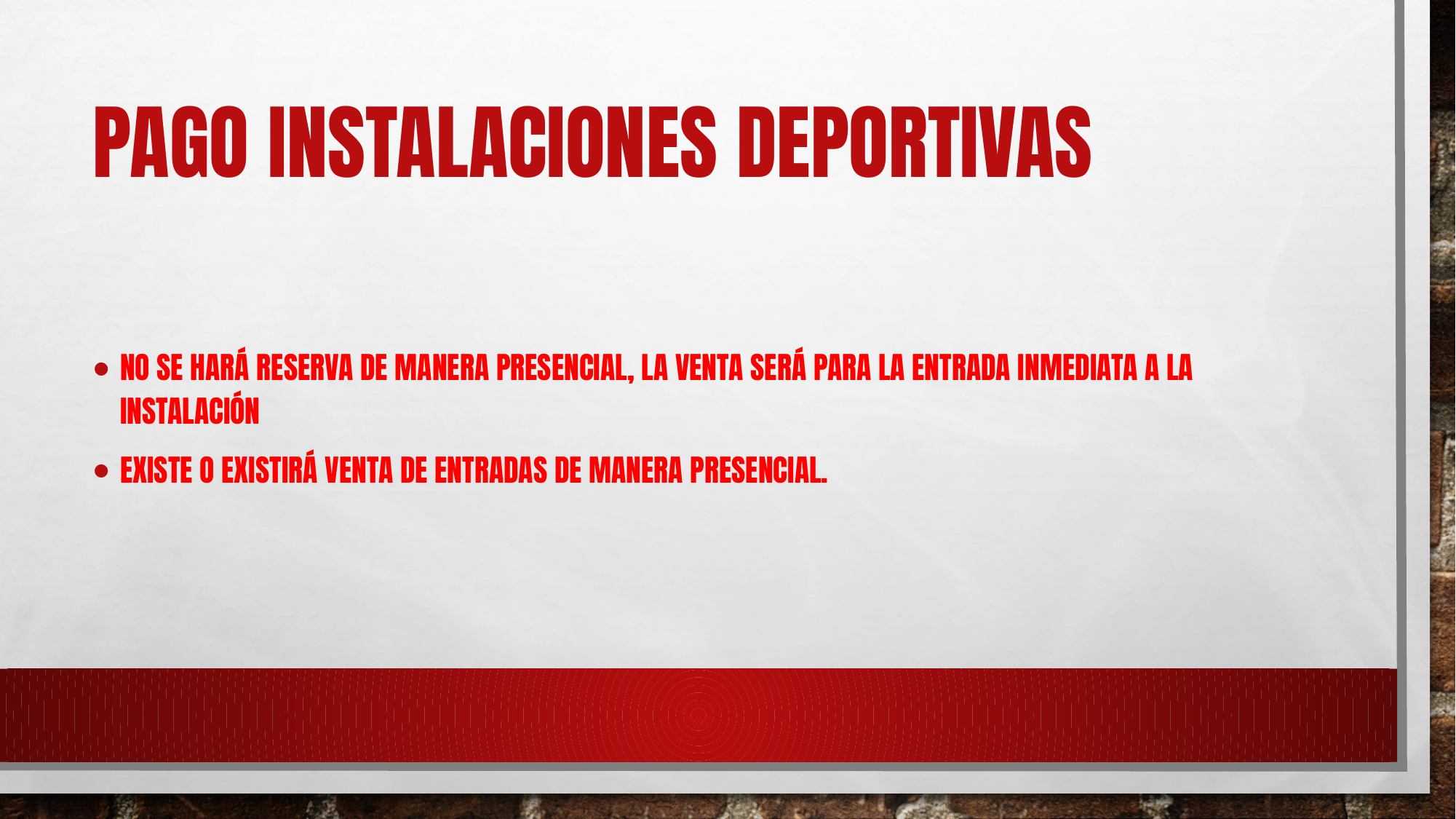

# Pago instalaciones deportivas
No se hará reserva de manera presencial, la venta será para la entrada inmediata a la instalación
Existe o existirá venta de entradas de manera presencial.